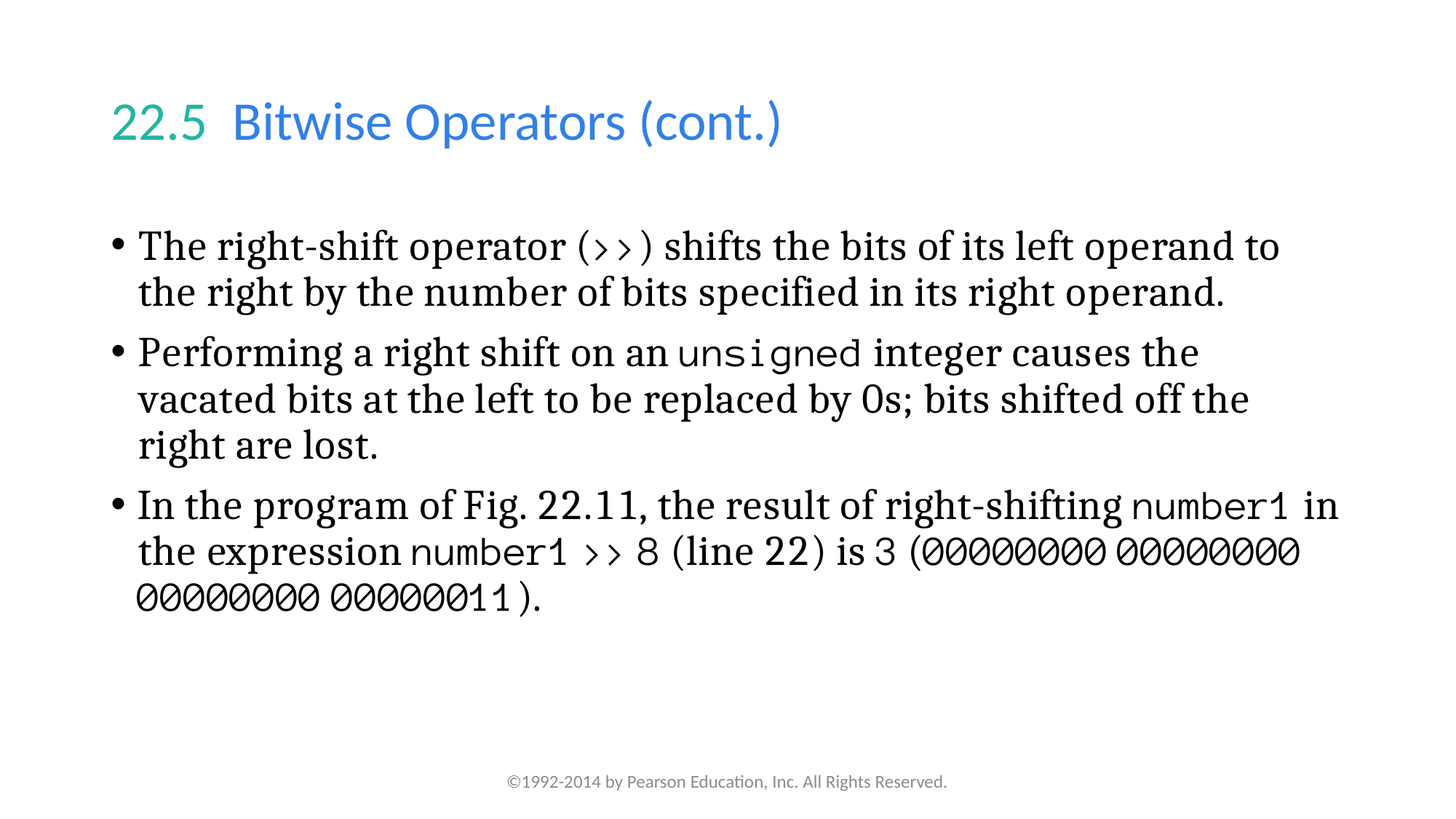

# 22.5  Bitwise Operators (cont.)
The right-shift operator (>>) shifts the bits of its left operand to the right by the number of bits specified in its right operand.
Performing a right shift on an unsigned integer causes the vacated bits at the left to be replaced by 0s; bits shifted off the right are lost.
In the program of Fig. 22.11, the result of right-shifting number1 in the expression number1 >> 8 (line 22) is 3 (00000000 00000000 00000000 00000011).
©1992-2014 by Pearson Education, Inc. All Rights Reserved.